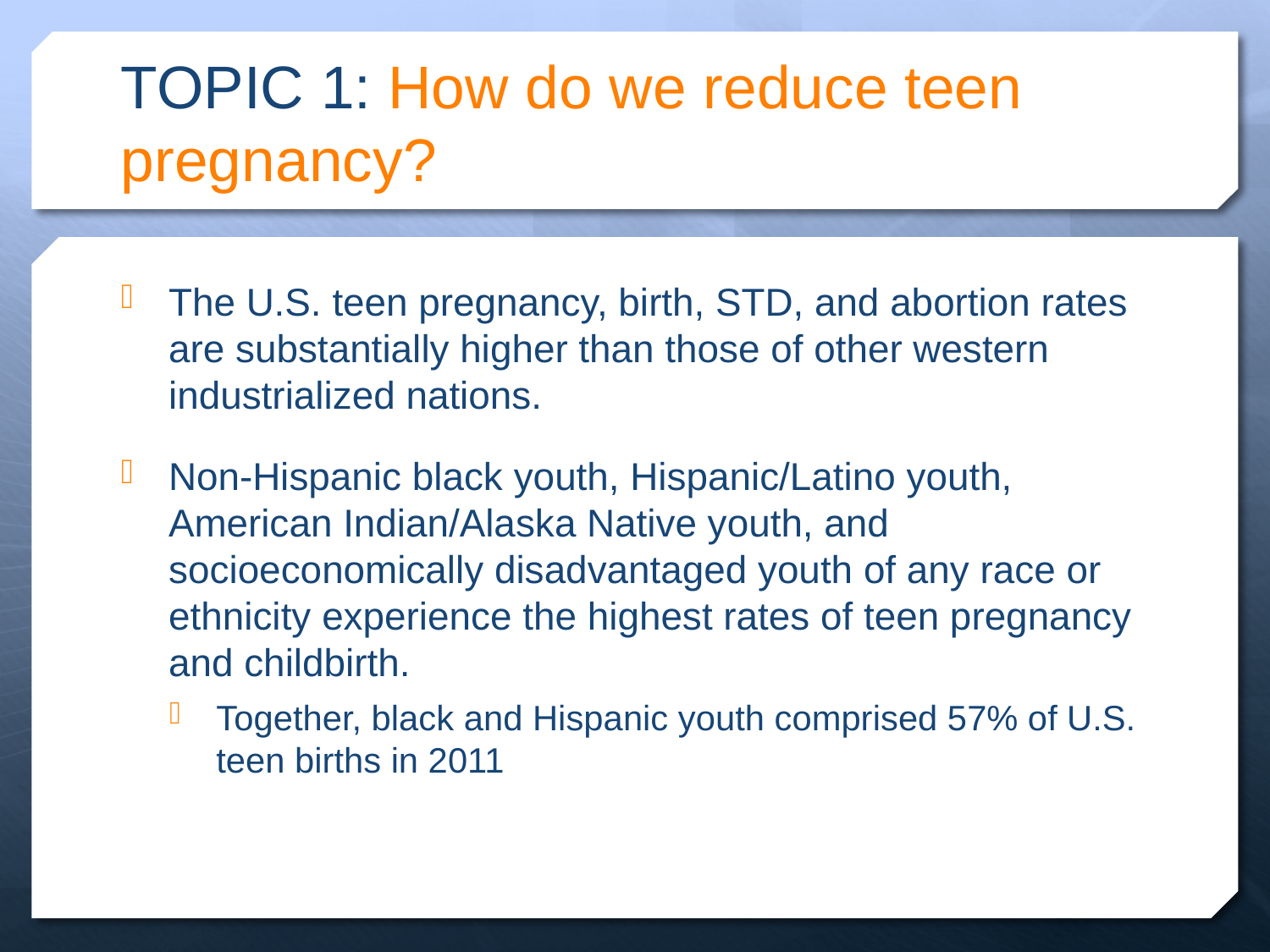

# TOPIC 1: How do we reduce teen pregnancy?
The U.S. teen pregnancy, birth, STD, and abortion rates are substantially higher than those of other western industrialized nations.
Non-Hispanic black youth, Hispanic/Latino youth, American Indian/Alaska Native youth, and socioeconomically disadvantaged youth of any race or ethnicity experience the highest rates of teen pregnancy and childbirth.
Together, black and Hispanic youth comprised 57% of U.S. teen births in 2011